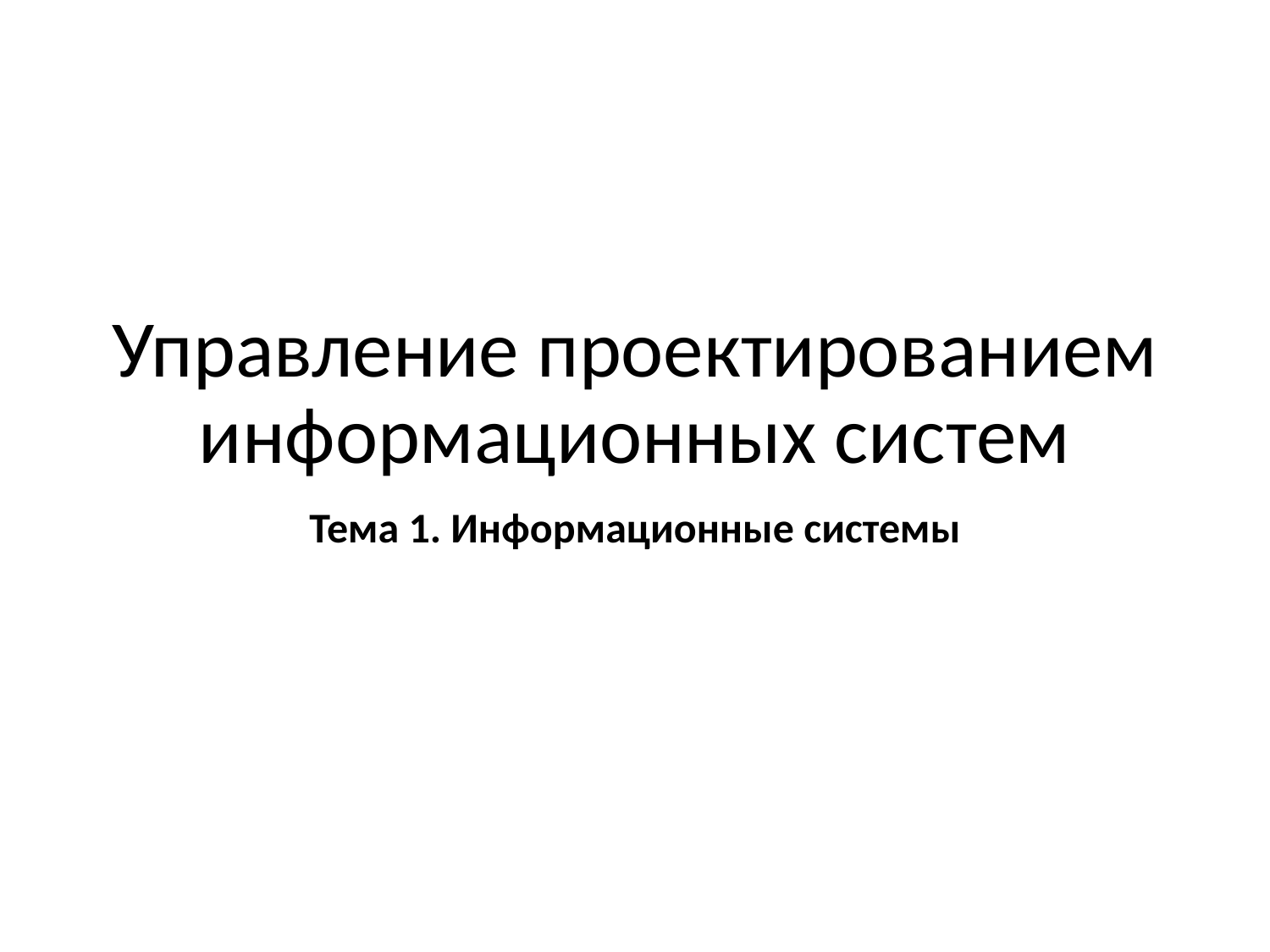

# Управление проектированием информационных систем
Тема 1. Информационные системы